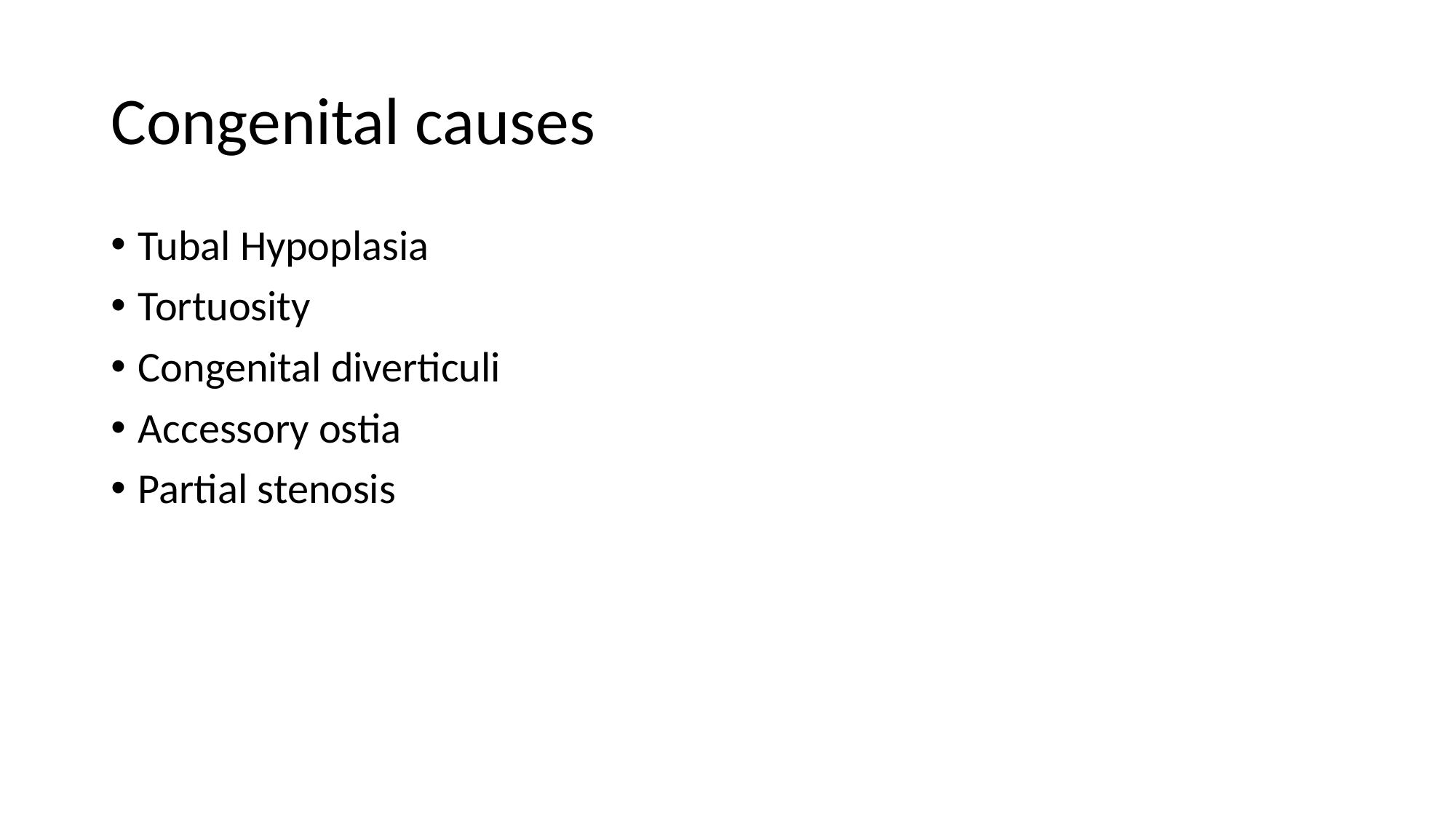

# Congenital causes
Tubal Hypoplasia
Tortuosity
Congenital diverticuli
Accessory ostia
Partial stenosis